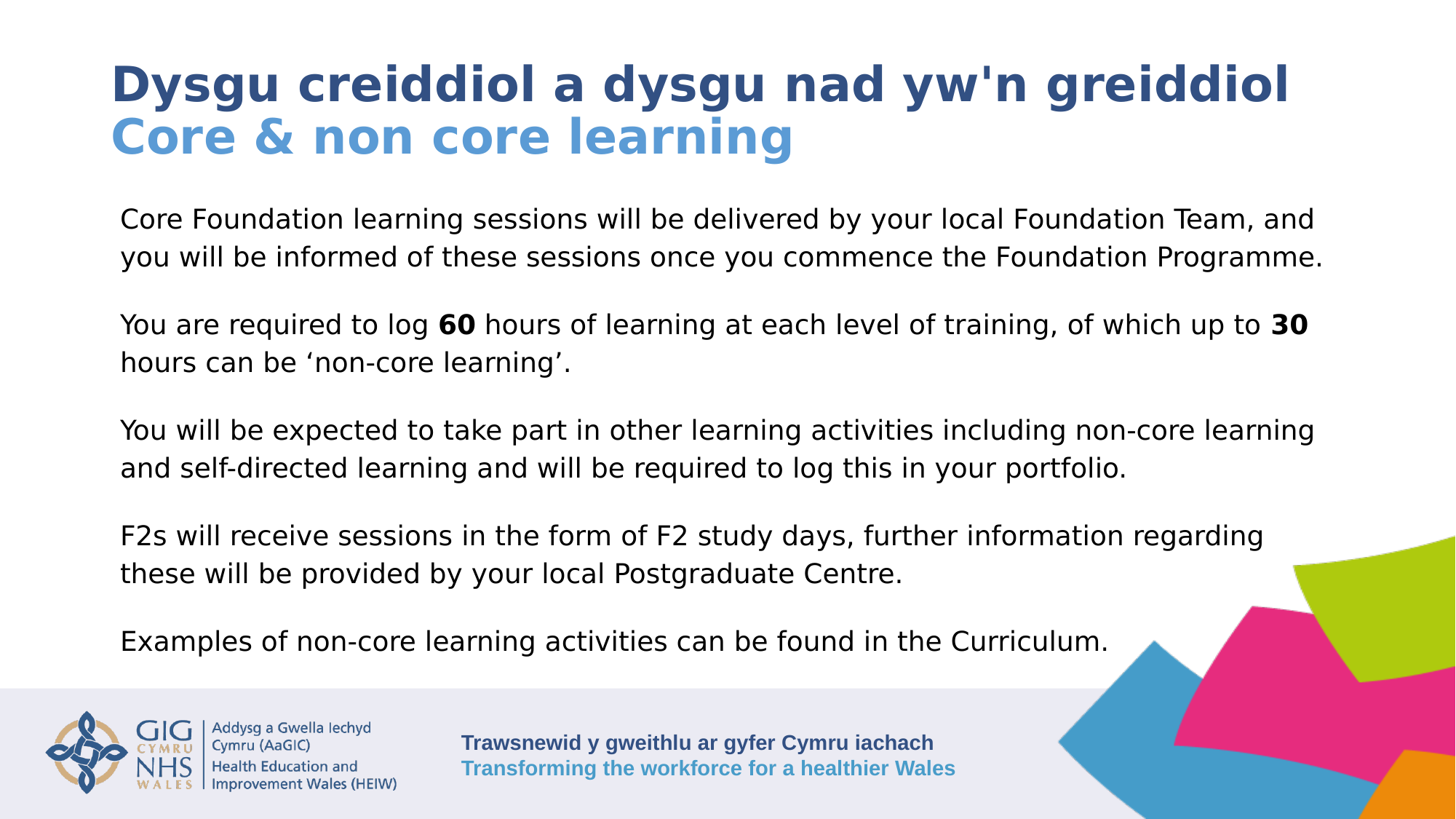

# Dysgu creiddiol a dysgu nad yw'n greiddiol Core & non core learning
Core Foundation learning sessions will be delivered by your local Foundation Team, and you will be informed of these sessions once you commence the Foundation Programme.
You are required to log 60 hours of learning at each level of training, of which up to 30 hours can be ‘non-core learning’.
You will be expected to take part in other learning activities including non-core learning and self-directed learning and will be required to log this in your portfolio.
F2s will receive sessions in the form of F2 study days, further information regarding these will be provided by your local Postgraduate Centre.
Examples of non-core learning activities can be found in the Curriculum.